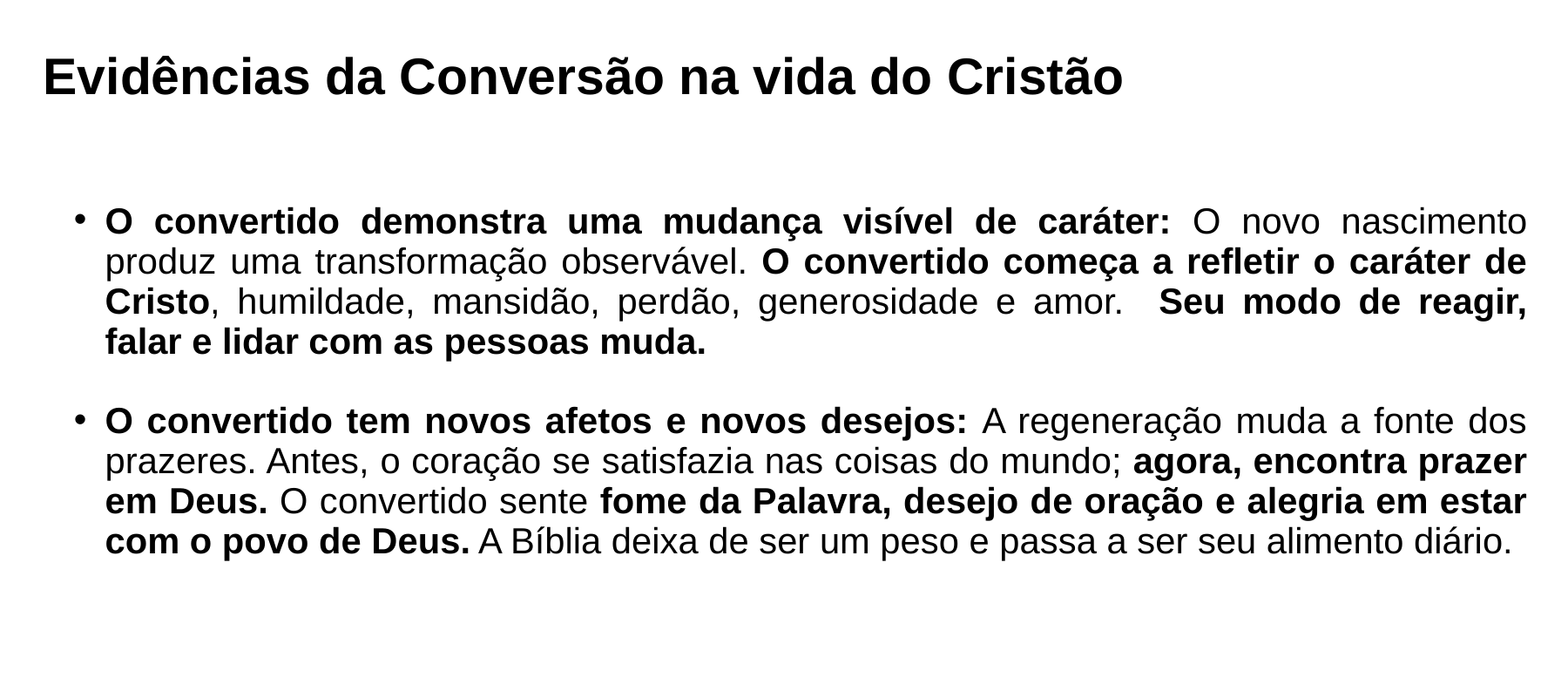

Evidências da Conversão na vida do Cristão

O convertido demonstra uma mudança visível de caráter: O novo nascimento produz uma transformação observável. O convertido começa a refletir o caráter de Cristo, humildade, mansidão, perdão, generosidade e amor.  Seu modo de reagir, falar e lidar com as pessoas muda.

O convertido tem novos afetos e novos desejos: A regeneração muda a fonte dos prazeres. Antes, o coração se satisfazia nas coisas do mundo; agora, encontra prazer em Deus. O convertido sente fome da Palavra, desejo de oração e alegria em estar com o povo de Deus. A Bíblia deixa de ser um peso e passa a ser seu alimento diário.